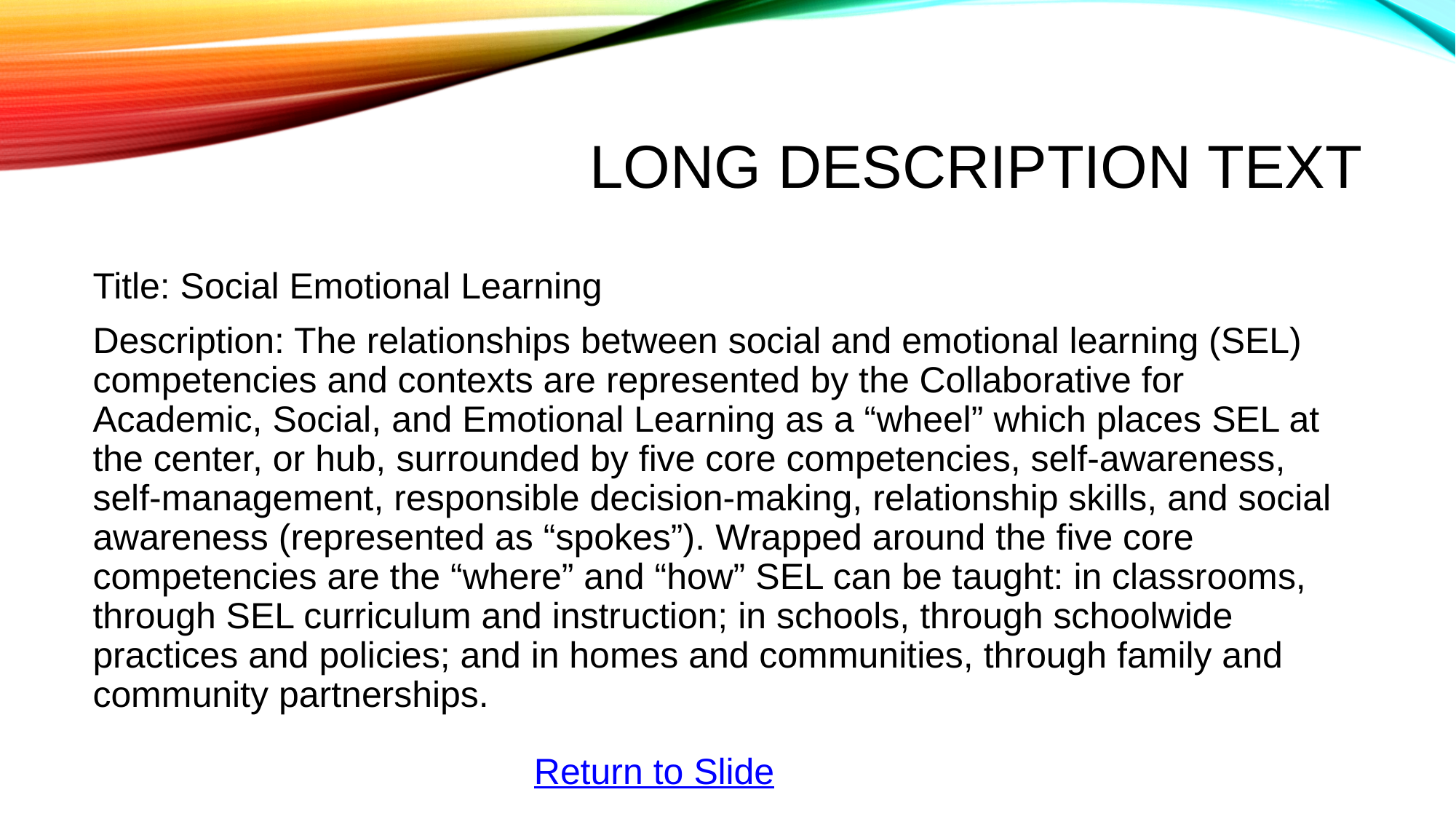

# Long description text
Title: Social Emotional Learning
Description: The relationships between social and emotional learning (SEL) competencies and contexts are represented by the Collaborative for Academic, Social, and Emotional Learning as a “wheel” which places SEL at the center, or hub, surrounded by five core competencies, self-awareness, self-management, responsible decision-making, relationship skills, and social awareness (represented as “spokes”). Wrapped around the five core competencies are the “where” and “how” SEL can be taught: in classrooms, through SEL curriculum and instruction; in schools, through schoolwide practices and policies; and in homes and communities, through family and community partnerships.

Return to Slide